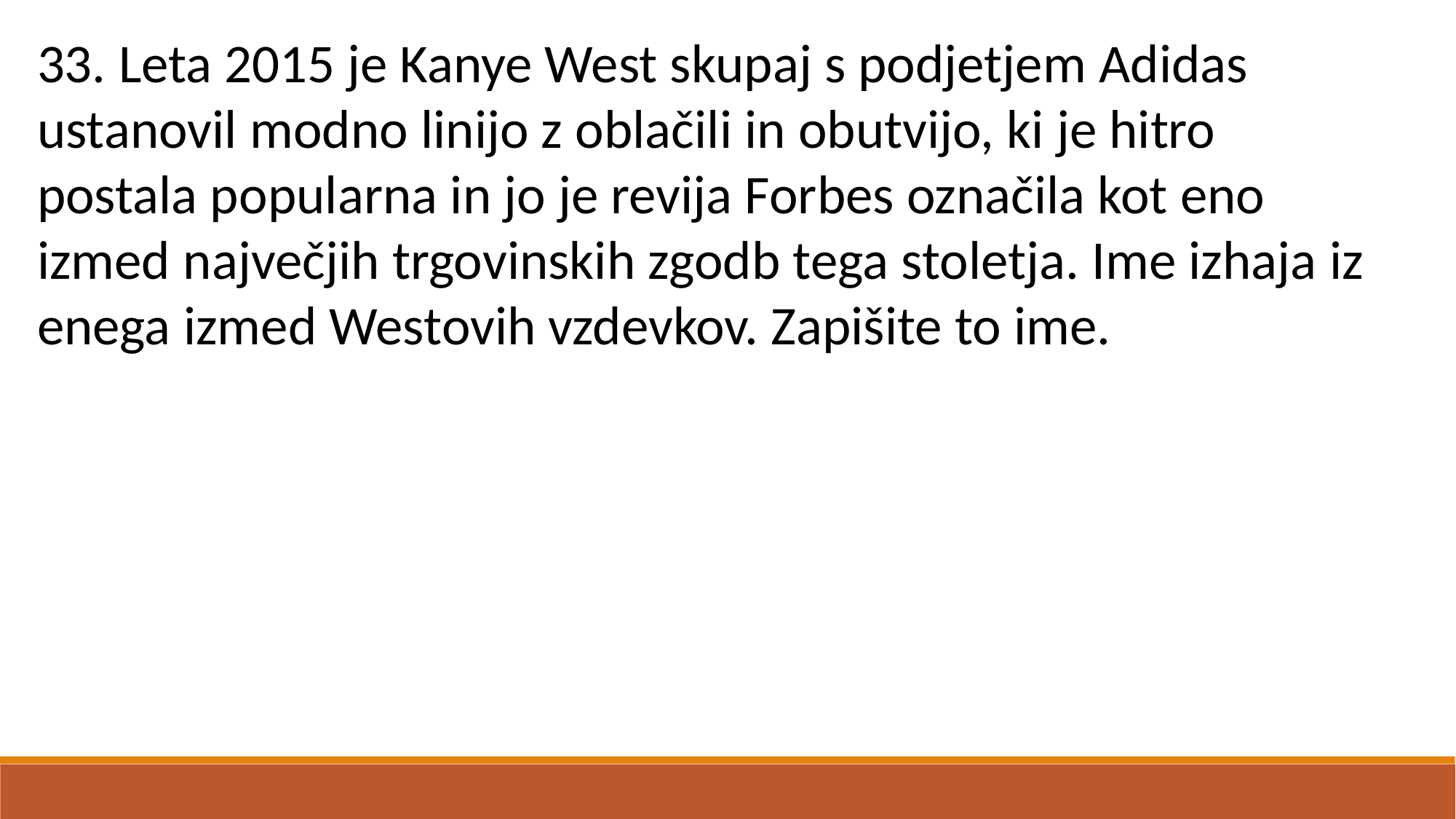

33. Leta 2015 je Kanye West skupaj s podjetjem Adidas ustanovil modno linijo z oblačili in obutvijo, ki je hitro postala popularna in jo je revija Forbes označila kot eno izmed največjih trgovinskih zgodb tega stoletja. Ime izhaja iz enega izmed Westovih vzdevkov. Zapišite to ime.